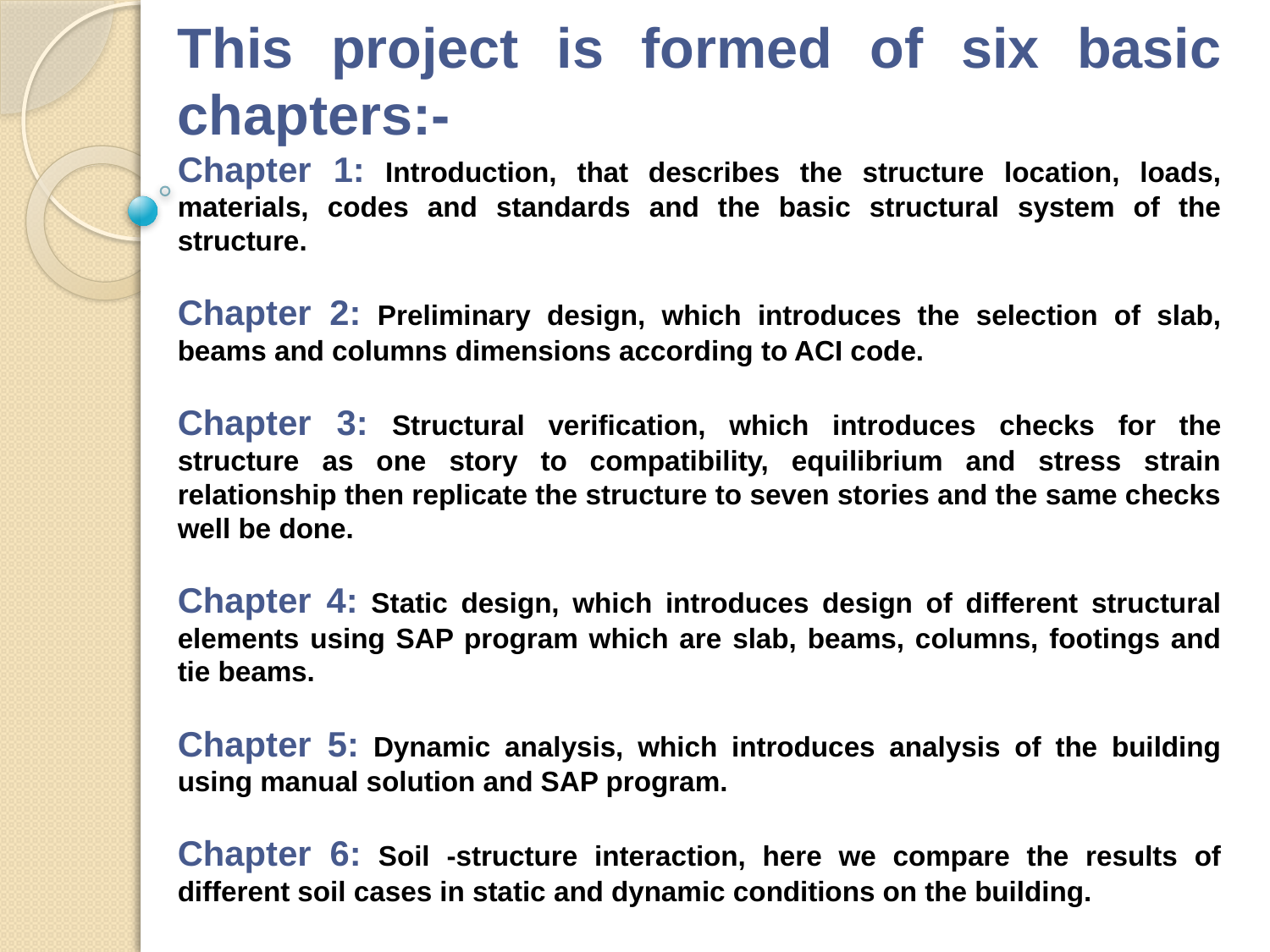

This project is formed of six basic chapters:-
Chapter 1: Introduction, that describes the structure location, loads, materials, codes and standards and the basic structural system of the structure.

Chapter 2: Preliminary design, which introduces the selection of slab, beams and columns dimensions according to ACI code.

Chapter 3: Structural verification, which introduces checks for the structure as one story to compatibility, equilibrium and stress strain relationship then replicate the structure to seven stories and the same checks well be done.

Chapter 4: Static design, which introduces design of different structural elements using SAP program which are slab, beams, columns, footings and tie beams.

Chapter 5: Dynamic analysis, which introduces analysis of the building using manual solution and SAP program.

Chapter 6: Soil -structure interaction, here we compare the results of different soil cases in static and dynamic conditions on the building.